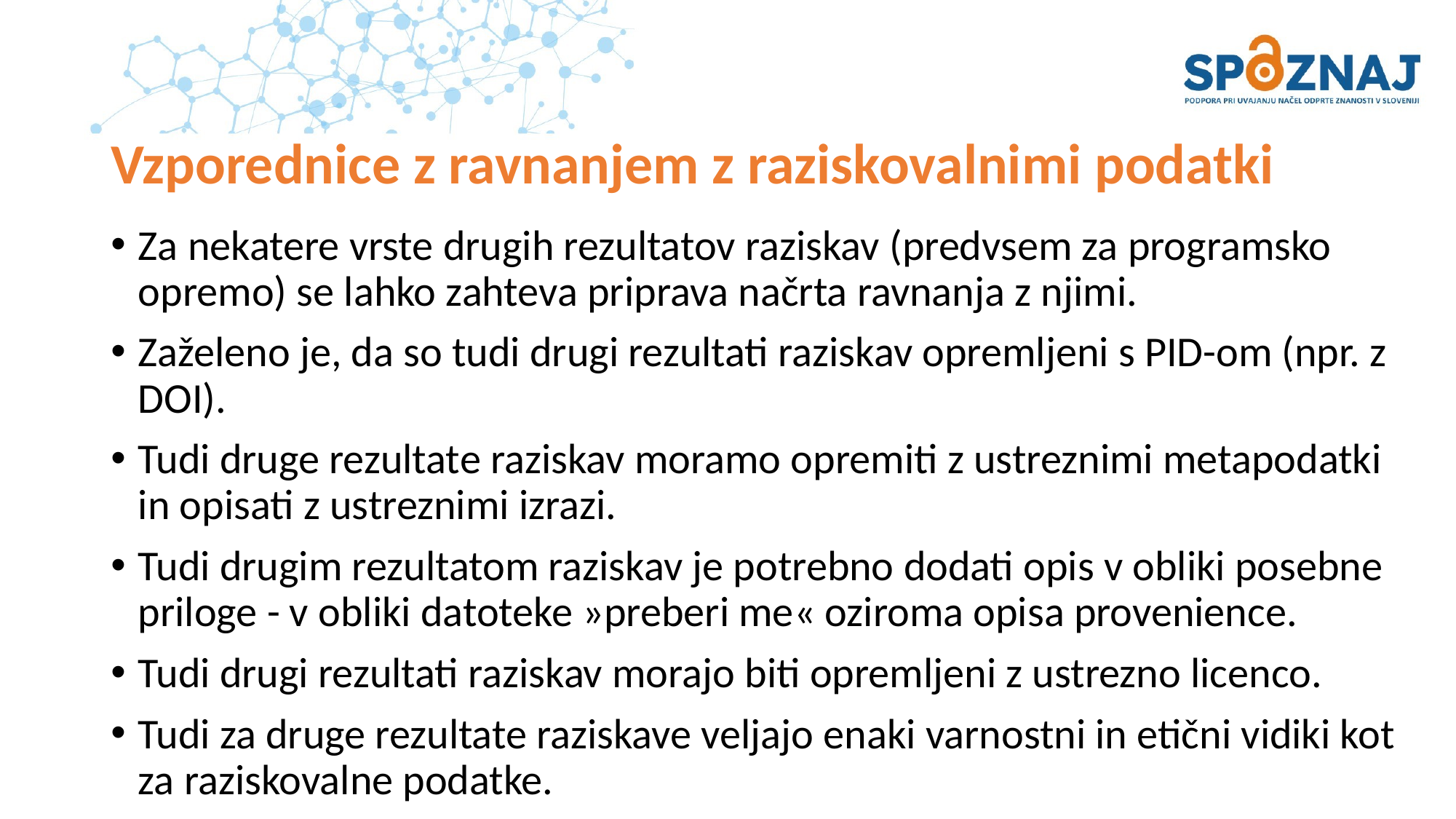

# Vzporednice z ravnanjem z raziskovalnimi podatki
Za nekatere vrste drugih rezultatov raziskav (predvsem za programsko opremo) se lahko zahteva priprava načrta ravnanja z njimi.
Zaželeno je, da so tudi drugi rezultati raziskav opremljeni s PID-om (npr. z DOI).
Tudi druge rezultate raziskav moramo opremiti z ustreznimi metapodatki in opisati z ustreznimi izrazi.
Tudi drugim rezultatom raziskav je potrebno dodati opis v obliki posebne priloge - v obliki datoteke »preberi me« oziroma opisa provenience.
Tudi drugi rezultati raziskav morajo biti opremljeni z ustrezno licenco.
Tudi za druge rezultate raziskave veljajo enaki varnostni in etični vidiki kot za raziskovalne podatke.